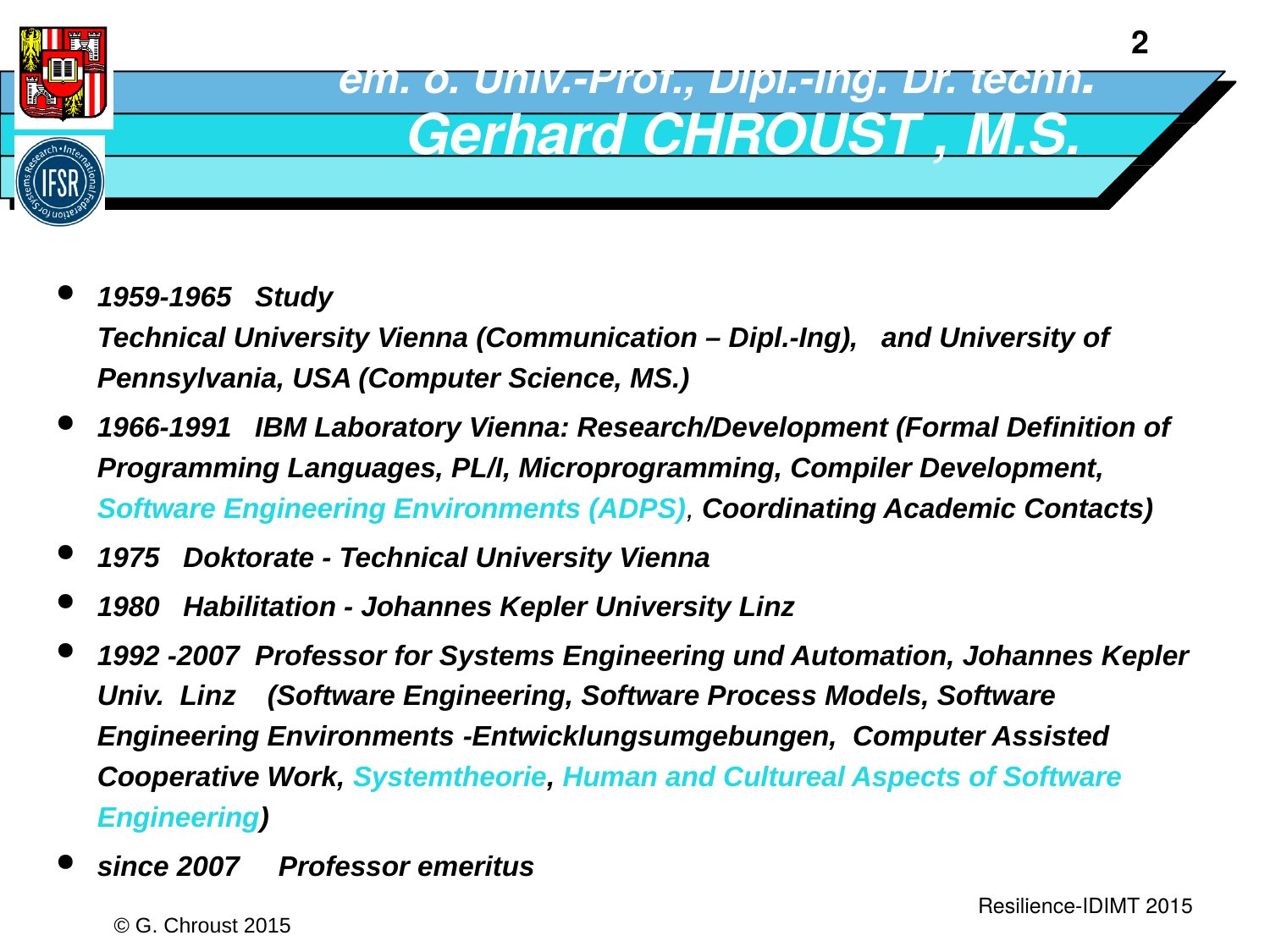

# em. o. Univ.-Prof., Dipl.-Ing. Dr. techn. Gerhard CHROUST , M.S.
1959-1965   Study
Technical University Vienna (Communication – Dipl.-Ing),   and University of Pennsylvania, USA (Computer Science, MS.)
1966-1991   IBM Laboratory Vienna: Research/Development (Formal Definition of  Programming Languages, PL/I, Microprogramming, Compiler Development, Software Engineering Environments (ADPS), Coordinating Academic Contacts)
1975   Doktorate - Technical University Vienna
1980   Habilitation - Johannes Kepler University Linz
1992 -2007  Professor for Systems Engineering und Automation, Johannes Kepler Univ.  Linz    (Software Engineering, Software Process Models, Software Engineering Environments -Entwicklungsumgebungen,  Computer Assisted Cooperative Work, Systemtheorie, Human and Cultureal Aspects of Software Engineering)
since 2007     Professor emeritus